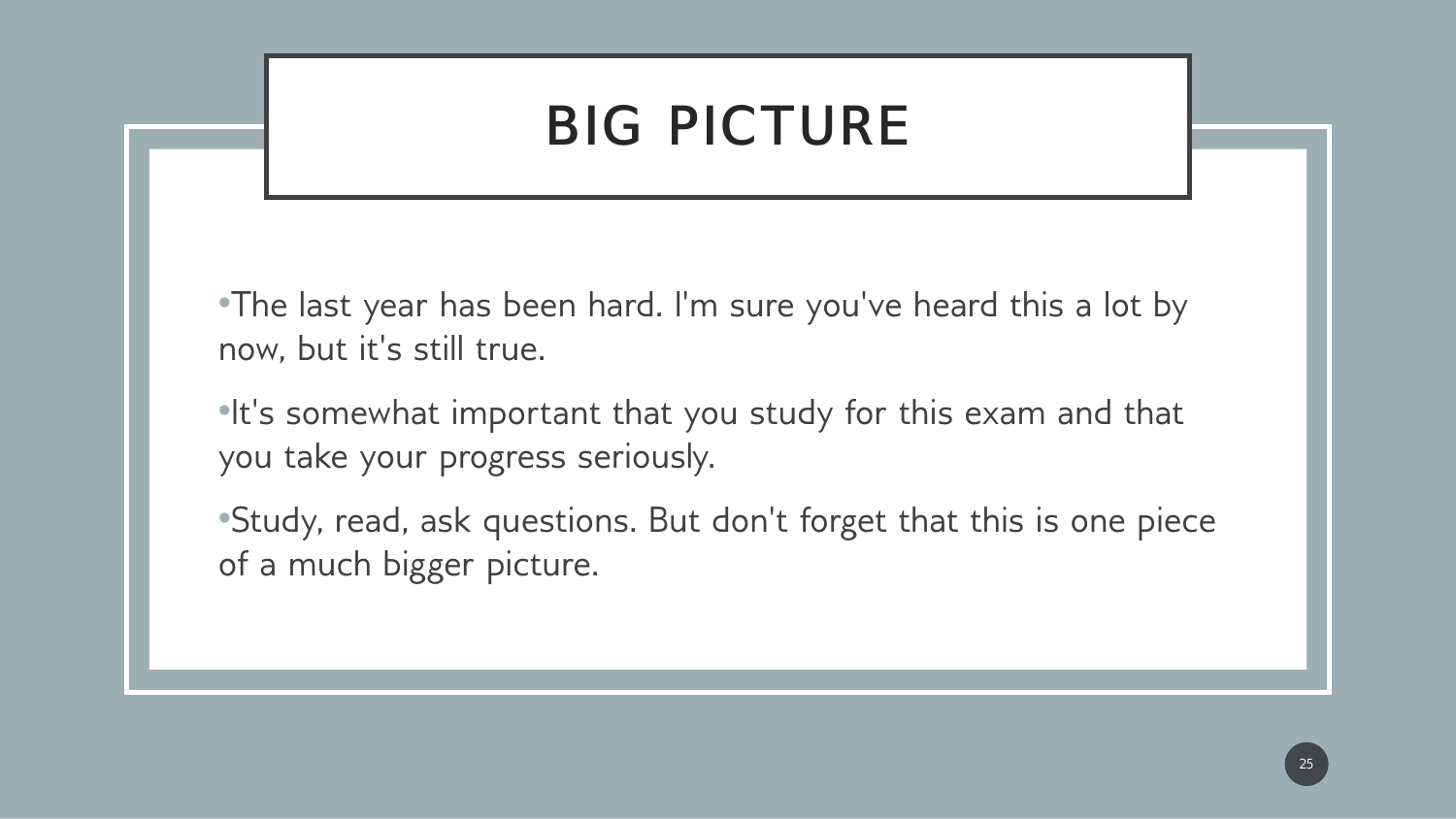

# Big Picture

The last year has been hard. I'm sure you've heard this a lot by now, but it's still true.
It's somewhat important that you study for this exam and that you take your progress seriously.
Study, read, ask questions. But don't forget that this is one piece of a much bigger picture.

25